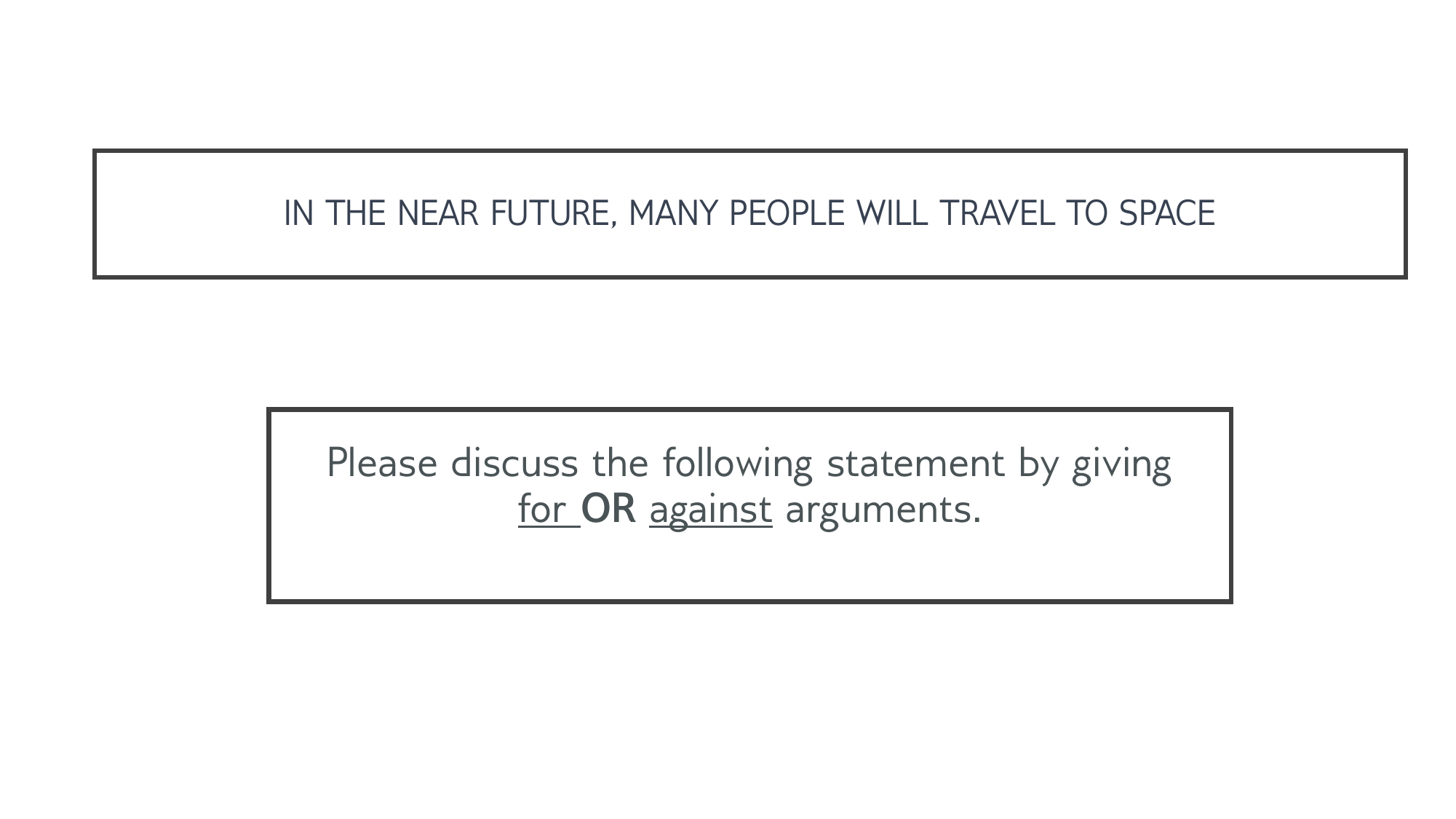

IN THE NEAR FUTURE, MANY PEOPLE WILL TRAVEL TO SPACE
Please discuss the following statement by giving for OR against arguments.